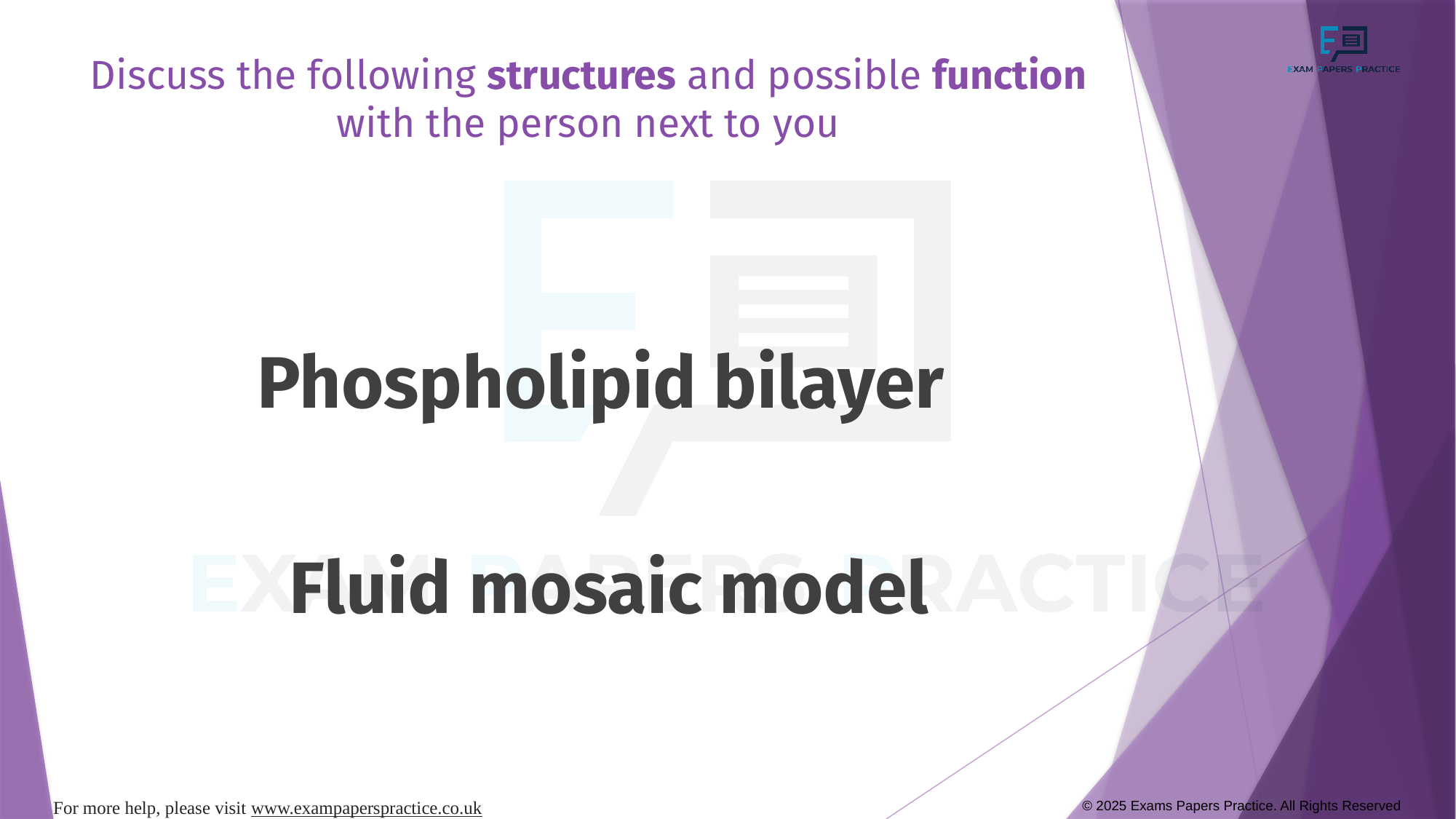

# Discuss the following structures and possible function with the person next to you
Phospholipid bilayer

Fluid mosaic model